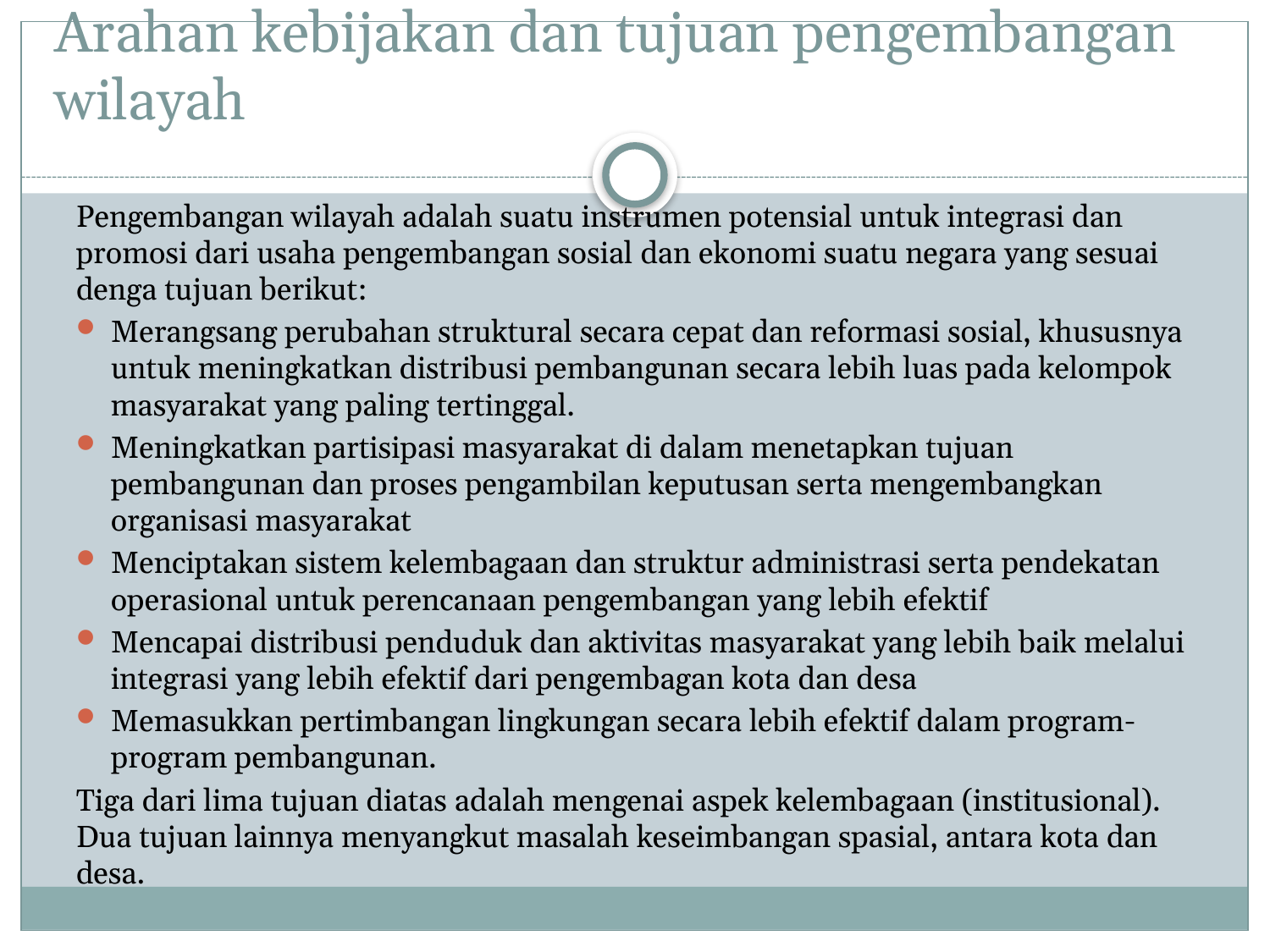

# Arahan kebijakan dan tujuan pengembangan wilayah
Pengembangan wilayah adalah suatu instrumen potensial untuk integrasi dan promosi dari usaha pengembangan sosial dan ekonomi suatu negara yang sesuai denga tujuan berikut:
Merangsang perubahan struktural secara cepat dan reformasi sosial, khususnya untuk meningkatkan distribusi pembangunan secara lebih luas pada kelompok masyarakat yang paling tertinggal.
Meningkatkan partisipasi masyarakat di dalam menetapkan tujuan pembangunan dan proses pengambilan keputusan serta mengembangkan organisasi masyarakat
Menciptakan sistem kelembagaan dan struktur administrasi serta pendekatan operasional untuk perencanaan pengembangan yang lebih efektif
Mencapai distribusi penduduk dan aktivitas masyarakat yang lebih baik melalui integrasi yang lebih efektif dari pengembagan kota dan desa
Memasukkan pertimbangan lingkungan secara lebih efektif dalam program-program pembangunan.
Tiga dari lima tujuan diatas adalah mengenai aspek kelembagaan (institusional). Dua tujuan lainnya menyangkut masalah keseimbangan spasial, antara kota dan desa.